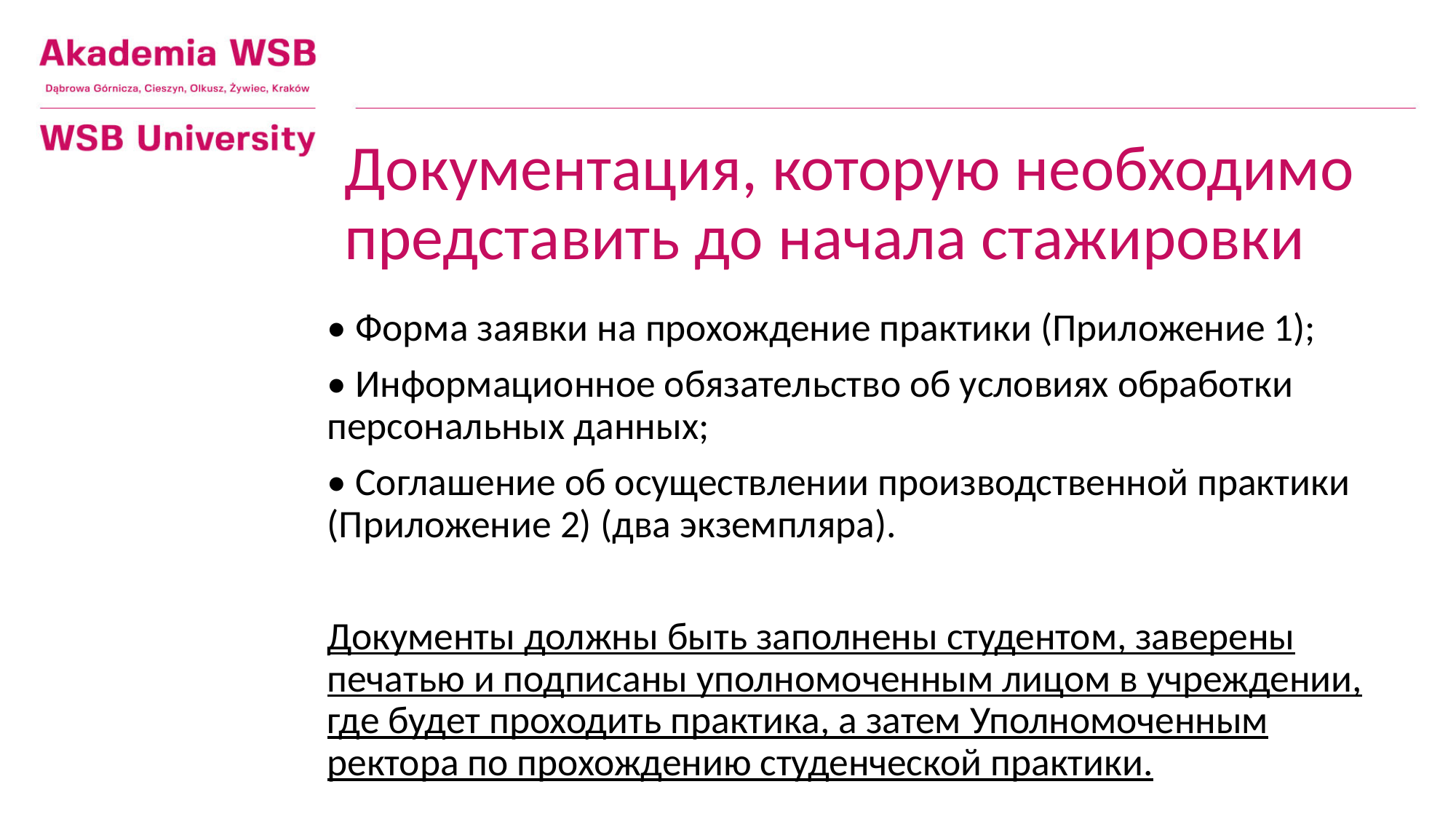

# Документация, которую необходимо представить до начала стажировки
• Форма заявки на прохождение практики (Приложение 1);
• Информационное обязательство об условиях обработки персональных данных;
• Соглашение об осуществлении производственной практики (Приложение 2) (два экземпляра).

Документы должны быть заполнены студентом, заверены печатью и подписаны уполномоченным лицом в учреждении, где будет проходить практика, а затем Уполномоченным ректора по прохождению студенческой практики.